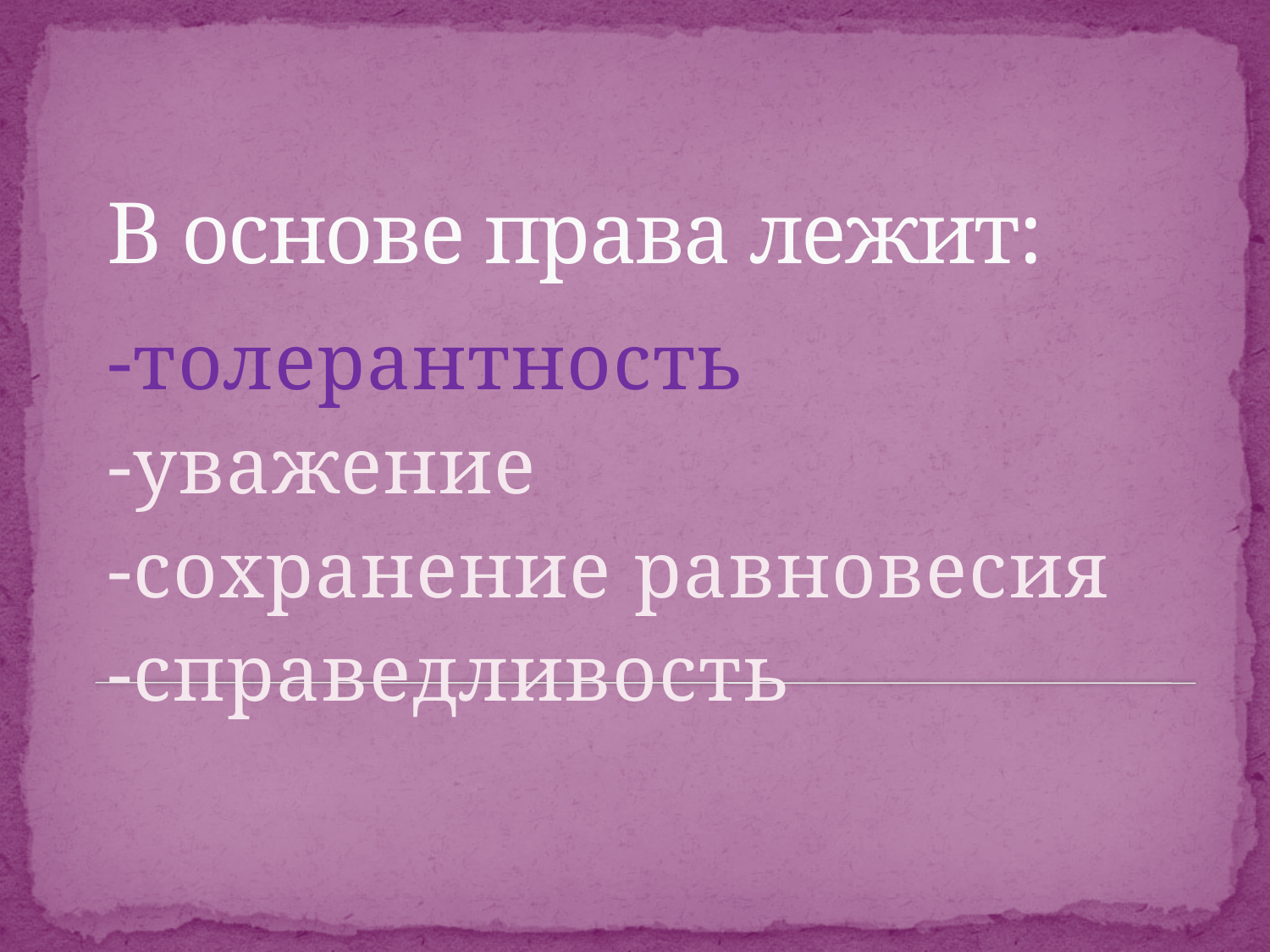

# В основе права лежит:
-толерантность
-уважение
-сохранение равновесия
-справедливость